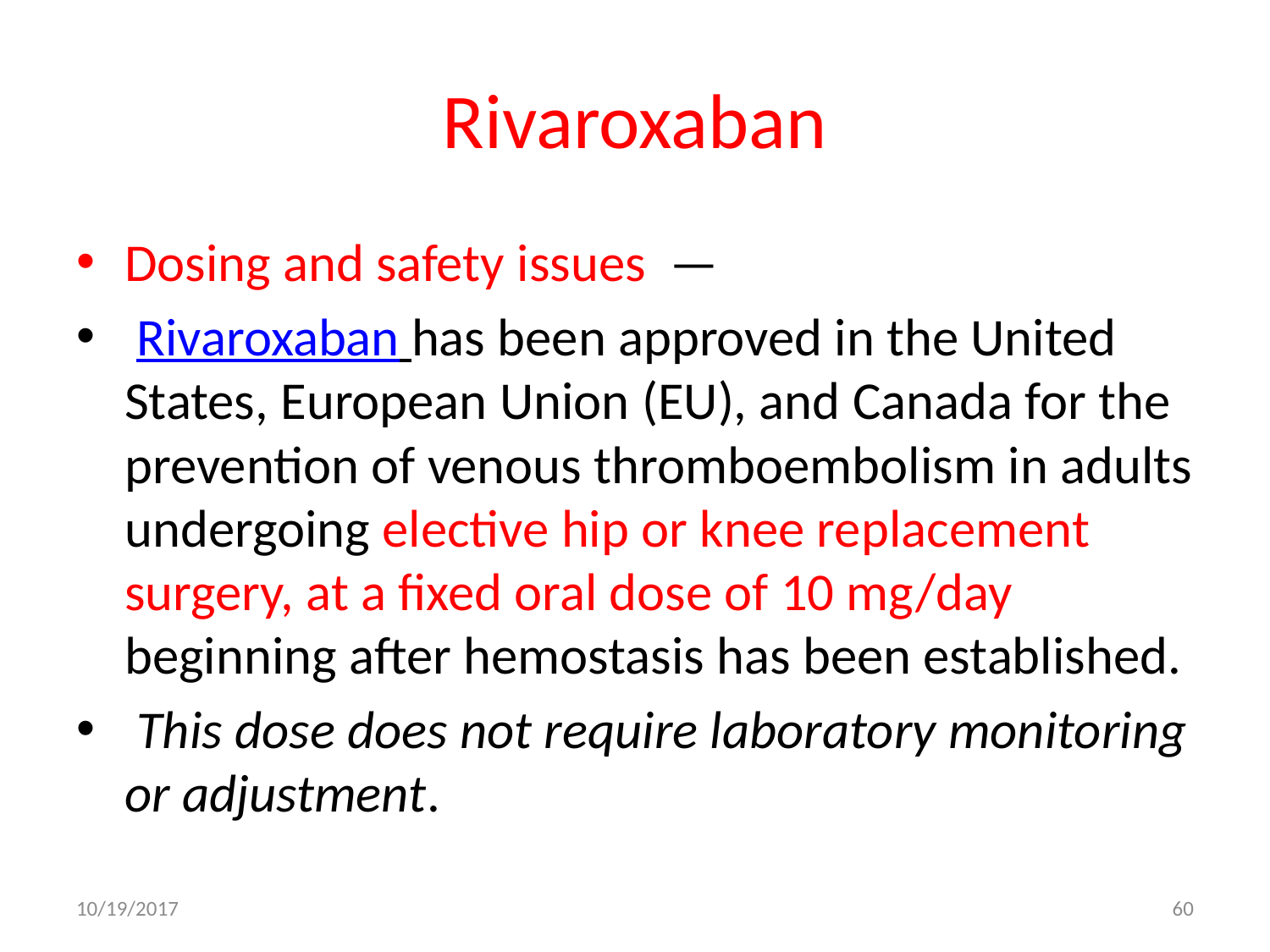

# Rivaroxaban
Dosing and safety issues  —
 Rivaroxaban has been approved in the United States, European Union (EU), and Canada for the prevention of venous thromboembolism in adults undergoing elective hip or knee replacement surgery, at a fixed oral dose of 10 mg/day beginning after hemostasis has been established.
 This dose does not require laboratory monitoring or adjustment.
10/19/2017
60